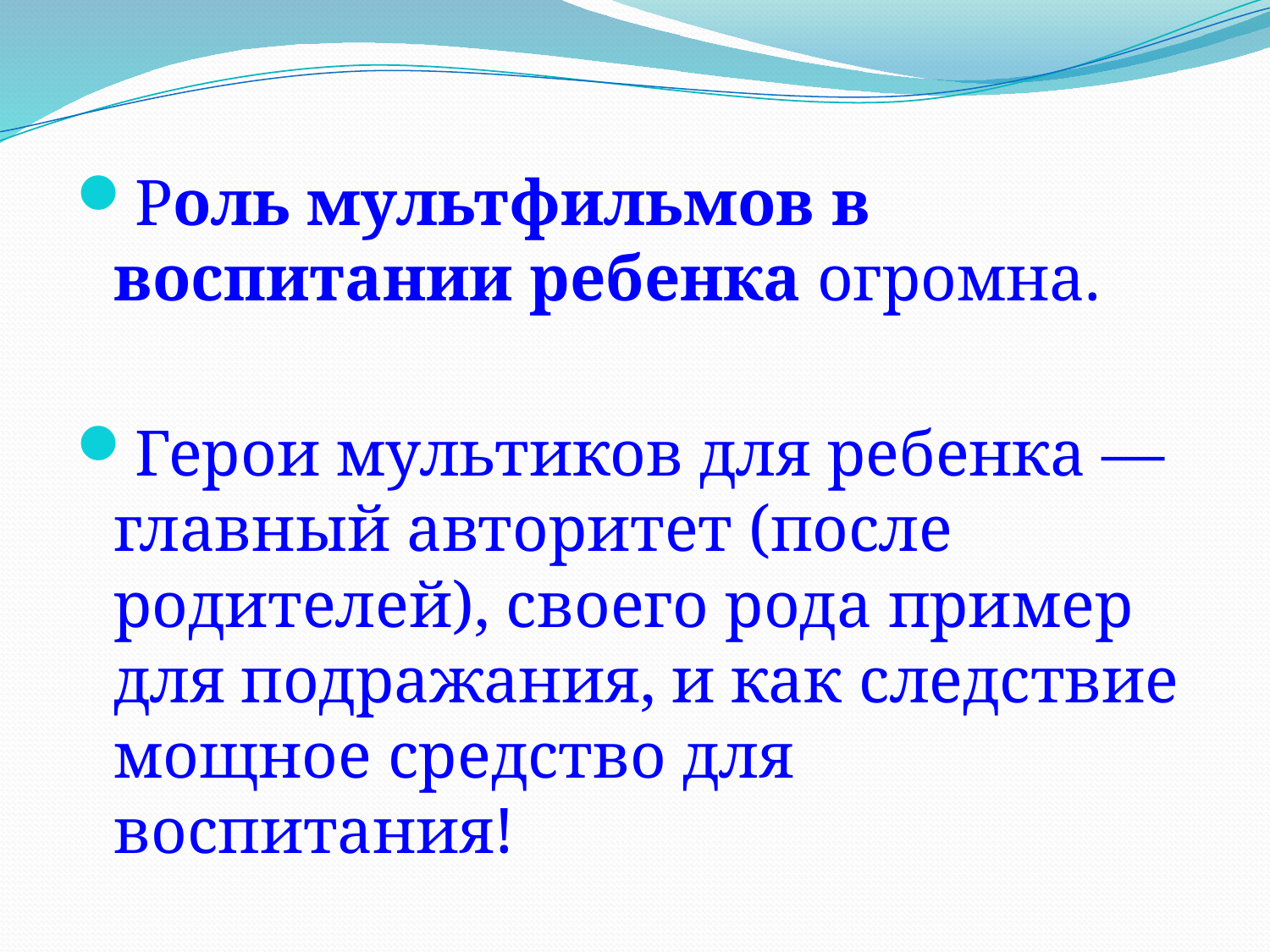

#
Роль мультфильмов в воспитании ребенка огромна.

Герои мультиков для ребенка — главный авторитет (после родителей), своего рода пример для подражания, и как следствие мощное средство для воспитания!